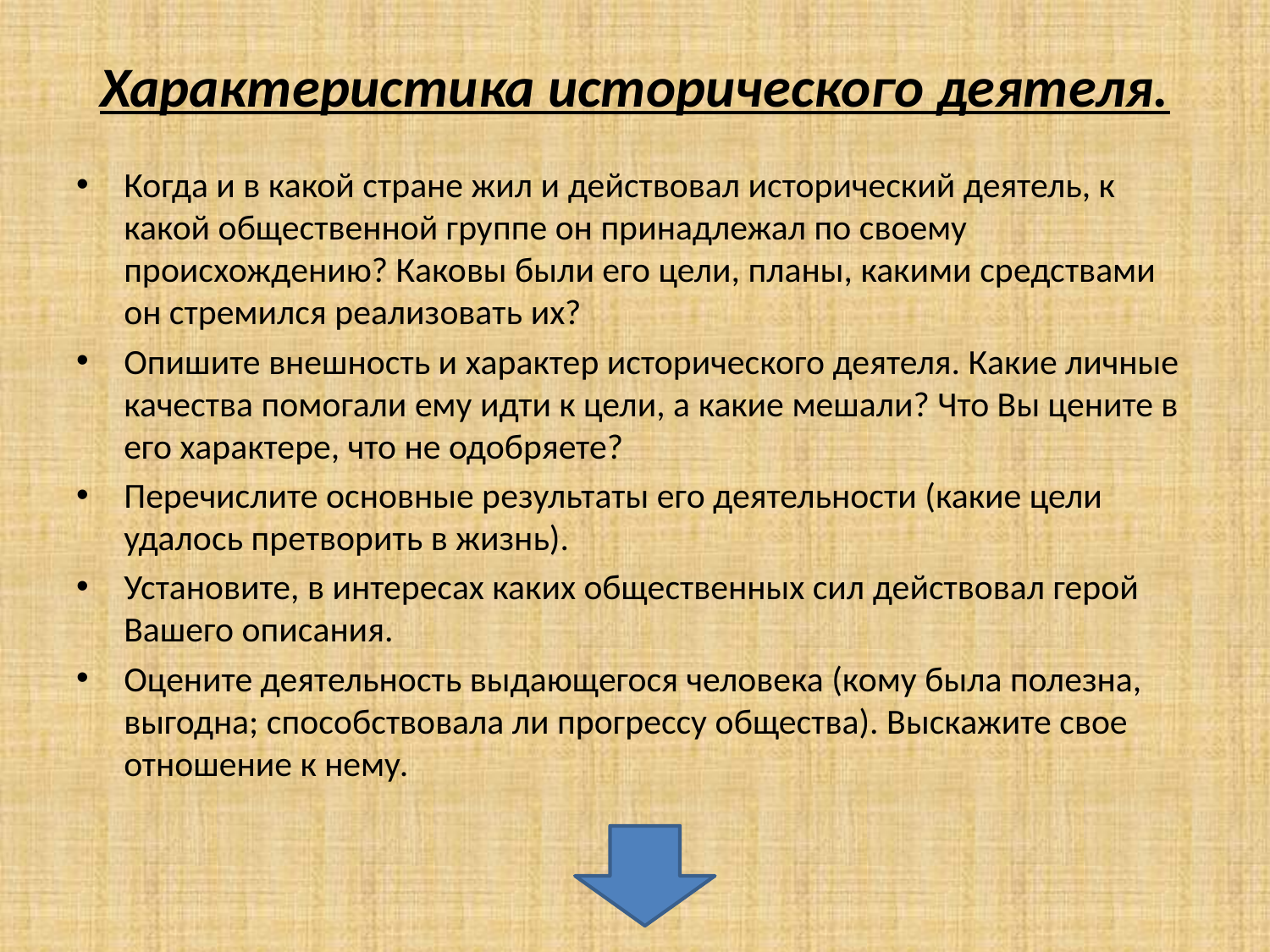

# Характеристика исторического деятеля.
Когда и в какой стране жил и действовал исторический деятель, к какой общественной группе он принадлежал по своему происхождению? Каковы были его цели, планы, какими средствами он стремился реализовать их?
Опишите внешность и характер исторического деятеля. Какие личные качества помогали ему идти к цели, а какие мешали? Что Вы цените в его характере, что не одобряете?
Перечислите основные результаты его деятельности (какие цели удалось претворить в жизнь).
Установите, в интересах каких общественных сил действовал герой Вашего описания.
Оцените деятельность выдающегося человека (кому была полезна, выгодна; способствовала ли прогрессу общества). Выскажите свое отношение к нему.